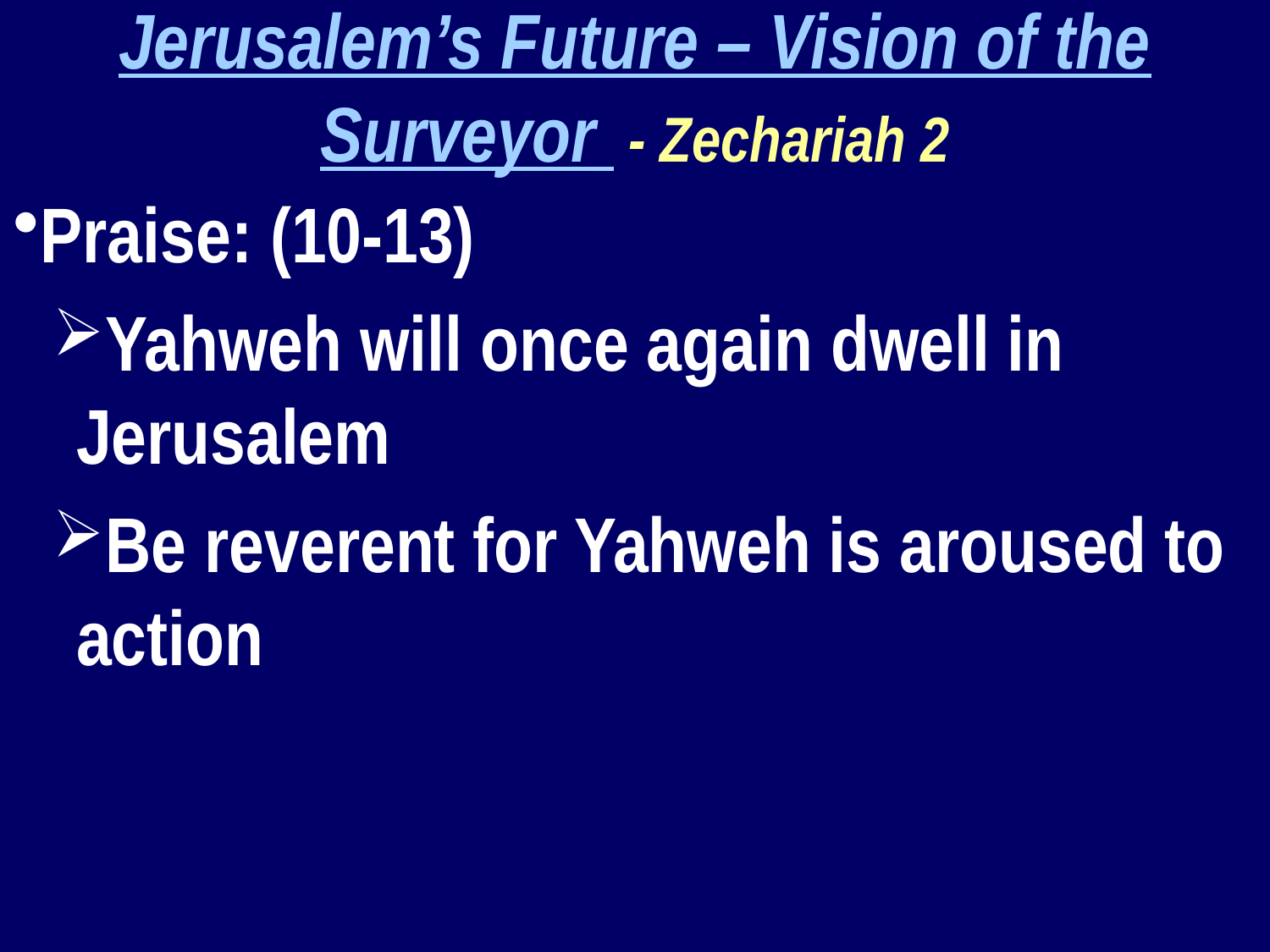

Jerusalem’s Future – Vision of the Surveyor  - Zechariah 2
Praise: (10-13)
Yahweh will once again dwell in Jerusalem
Be reverent for Yahweh is aroused to action